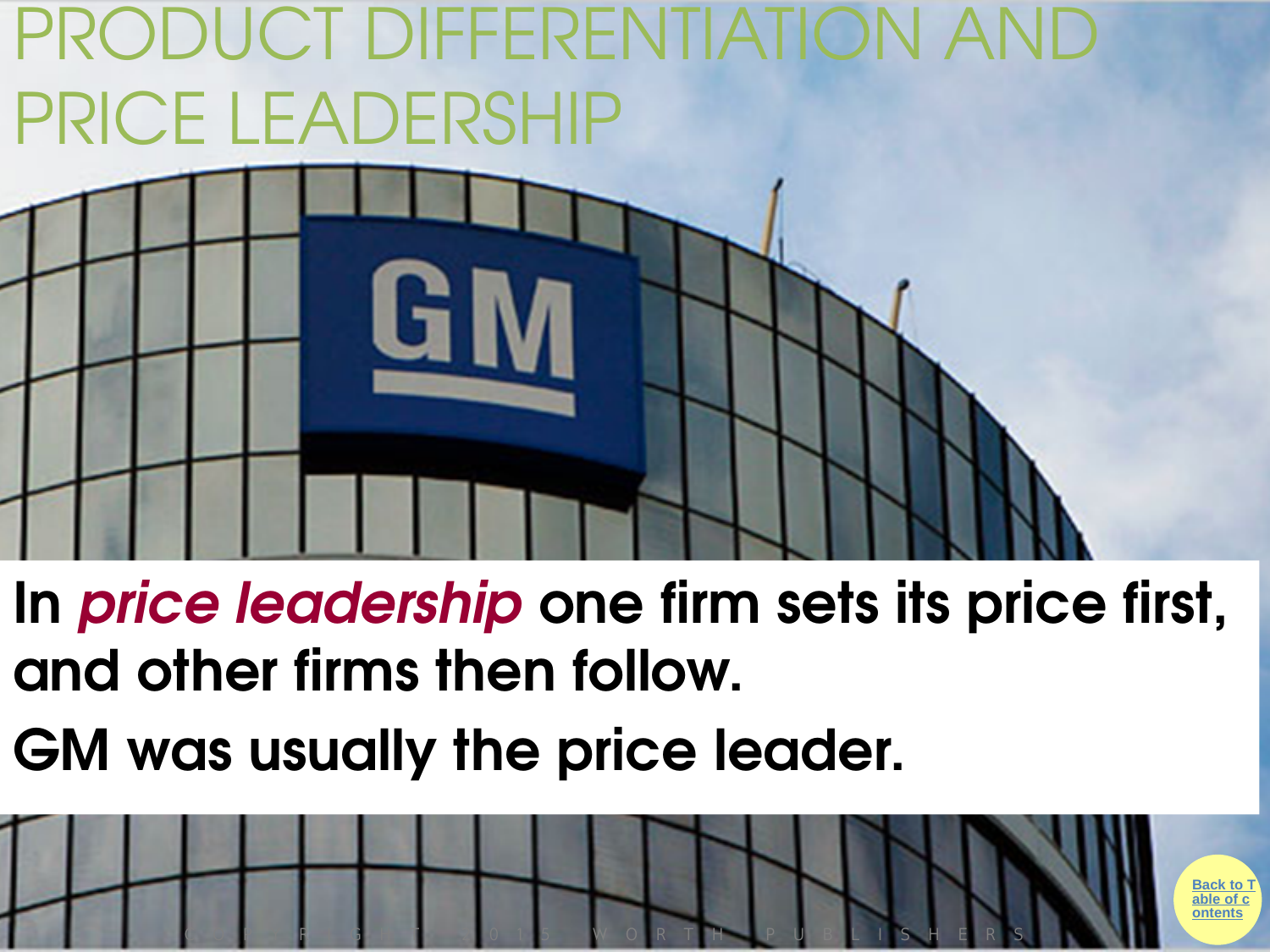

# PRODUCT DIFFERENTIATION AND PRICE LEADERSHIP
In price leadership one firm sets its price first, and other firms then follow.
GM was usually the price leader.
Copyright 2015 Worth Publishers